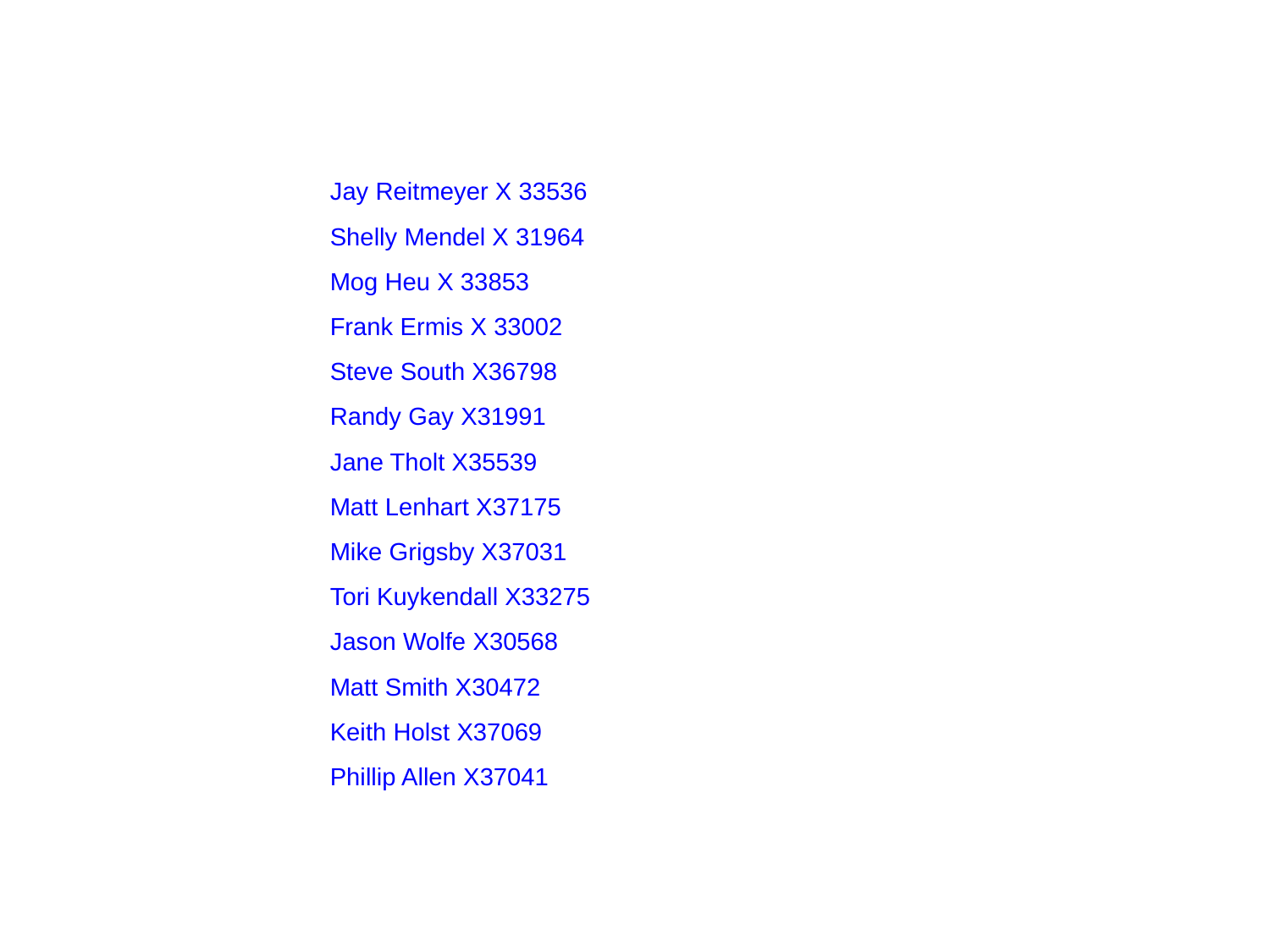

Jay Reitmeyer X 33536
Shelly Mendel X 31964
Mog Heu X 33853
Frank Ermis X 33002
Steve South X36798
Randy Gay X31991
Jane Tholt X35539
Matt Lenhart X37175
Mike Grigsby X37031
Tori Kuykendall X33275
Jason Wolfe X30568
Matt Smith X30472
Keith Holst X37069
Phillip Allen X37041